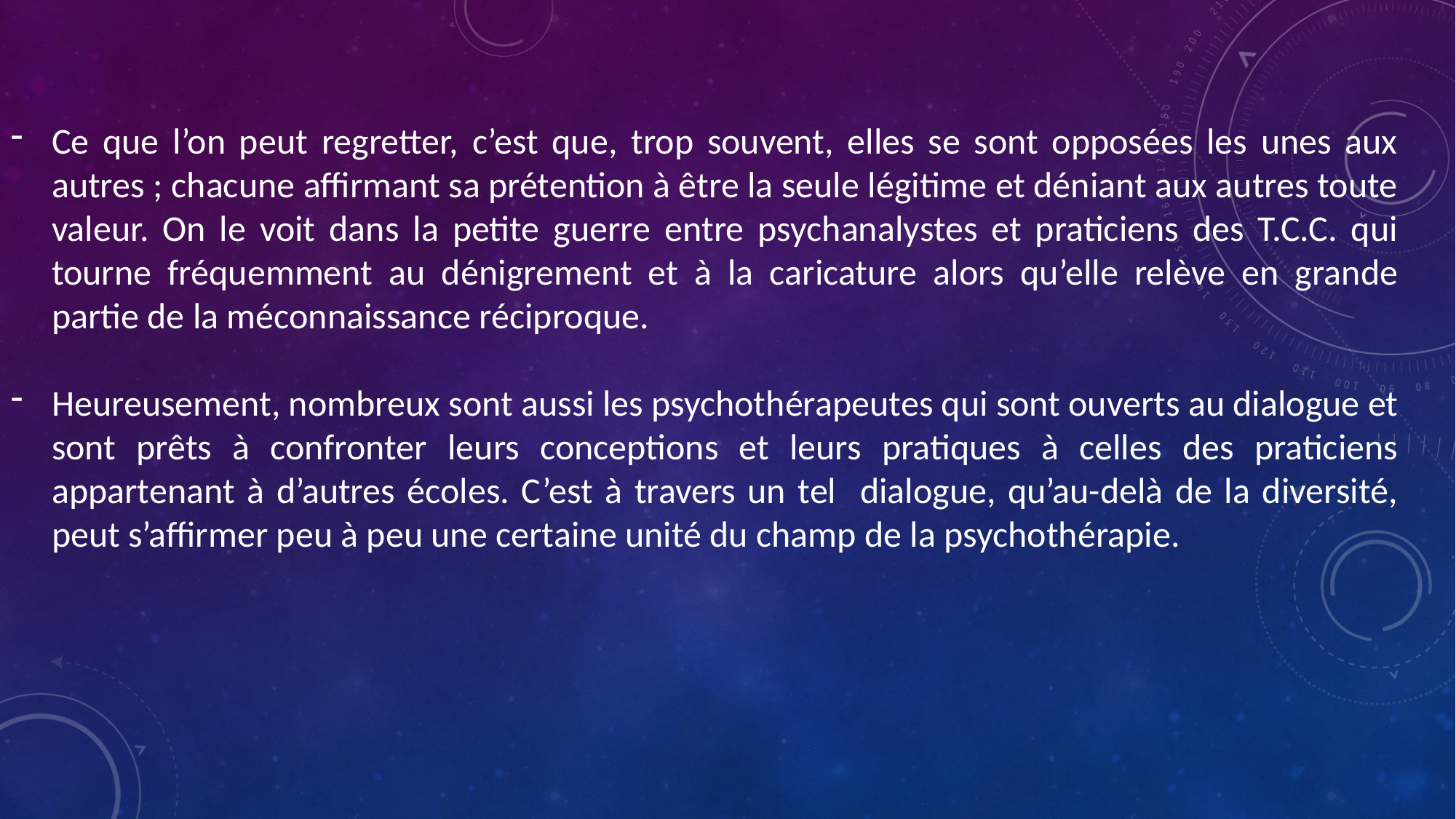

Ce que l’on peut regretter, c’est que, trop souvent, elles se sont opposées les unes aux autres ; chacune affirmant sa prétention à être la seule légitime et déniant aux autres toute valeur. On le voit dans la petite guerre entre psychanalystes et praticiens des T.C.C. qui tourne fréquemment au dénigrement et à la caricature alors qu’elle relève en grande partie de la méconnaissance réciproque.

Heureusement, nombreux sont aussi les psychothérapeutes qui sont ouverts au dialogue et sont prêts à confronter leurs conceptions et leurs pratiques à celles des praticiens appartenant à d’autres écoles. C’est à travers un tel  dialogue, qu’au-delà de la diversité, peut s’affirmer peu à peu une certaine unité du champ de la psychothérapie.